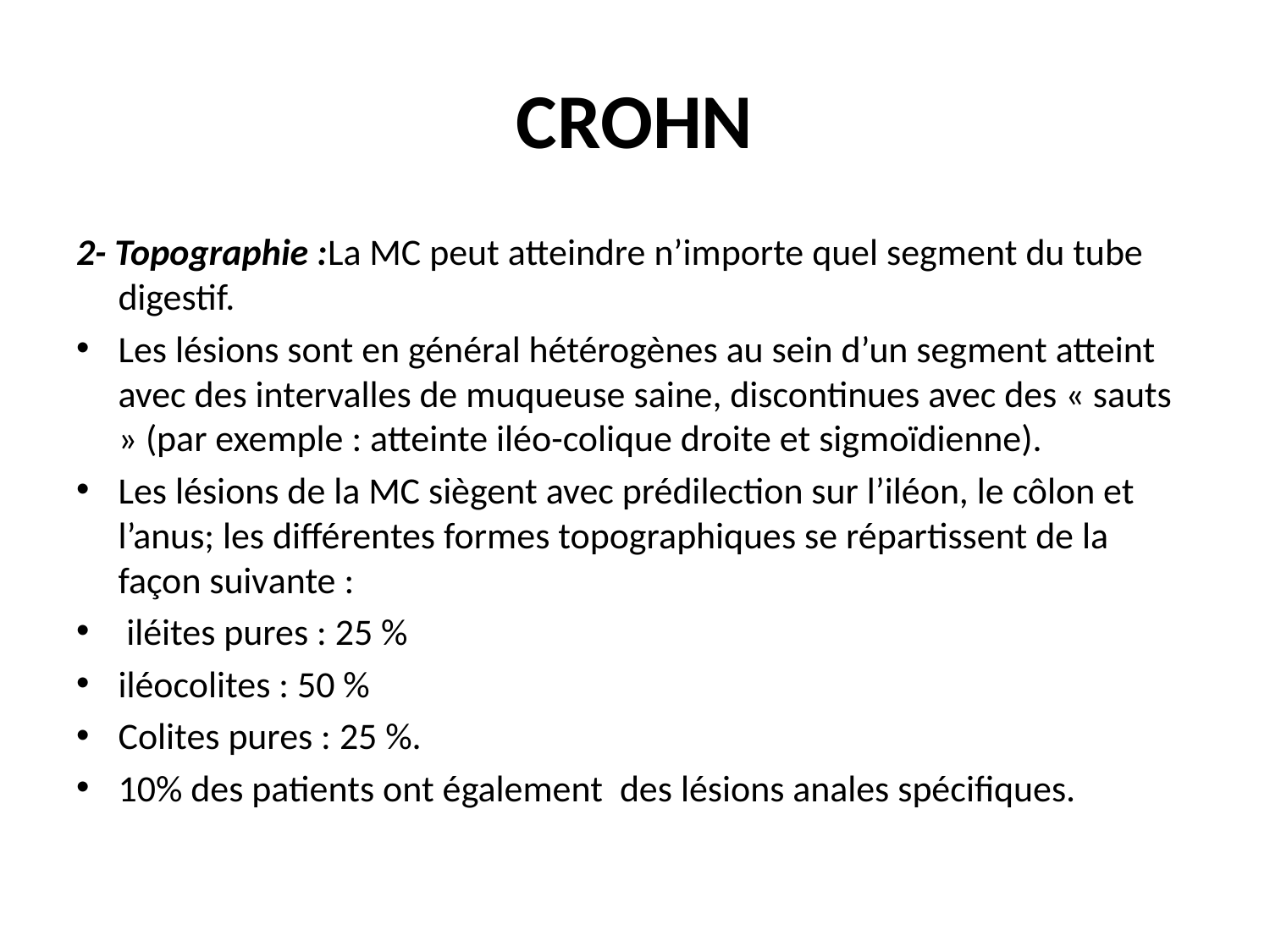

# CROHN
2- Topographie :La MC peut atteindre n’importe quel segment du tube digestif.
Les lésions sont en général hétérogènes au sein d’un segment atteint avec des intervalles de muqueuse saine, discontinues avec des « sauts » (par exemple : atteinte iléo-colique droite et sigmoïdienne).
Les lésions de la MC siègent avec prédilection sur l’iléon, le côlon et l’anus; les différentes formes topographiques se répartissent de la façon suivante :
 iléites pures : 25 %
iléocolites : 50 %
Colites pures : 25 %.
10% des patients ont également  des lésions anales spécifiques.